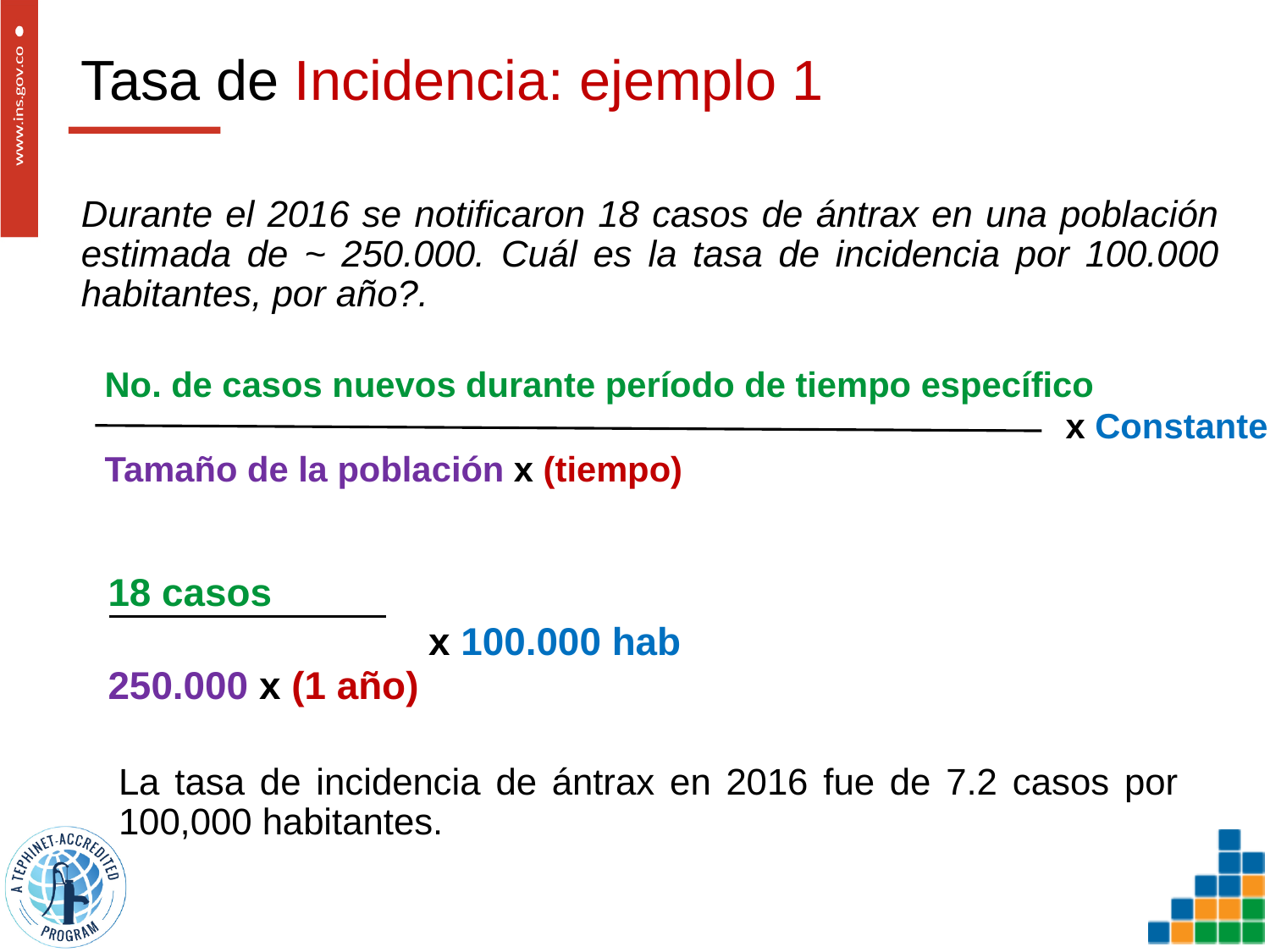

# Tasa de Incidencia: ejemplo 1
Durante el 2016 se notificaron 18 casos de ántrax en una población estimada de ~ 250.000. Cuál es la tasa de incidencia por 100.000 habitantes, por año?.

No. de casos nuevos durante período de tiempo específico

Tamaño de la población x (tiempo)

x Constante
18 casos

250.000 x (1 año)

x 100.000 hab
La tasa de incidencia de ántrax en 2016 fue de 7.2 casos por 100,000 habitantes.